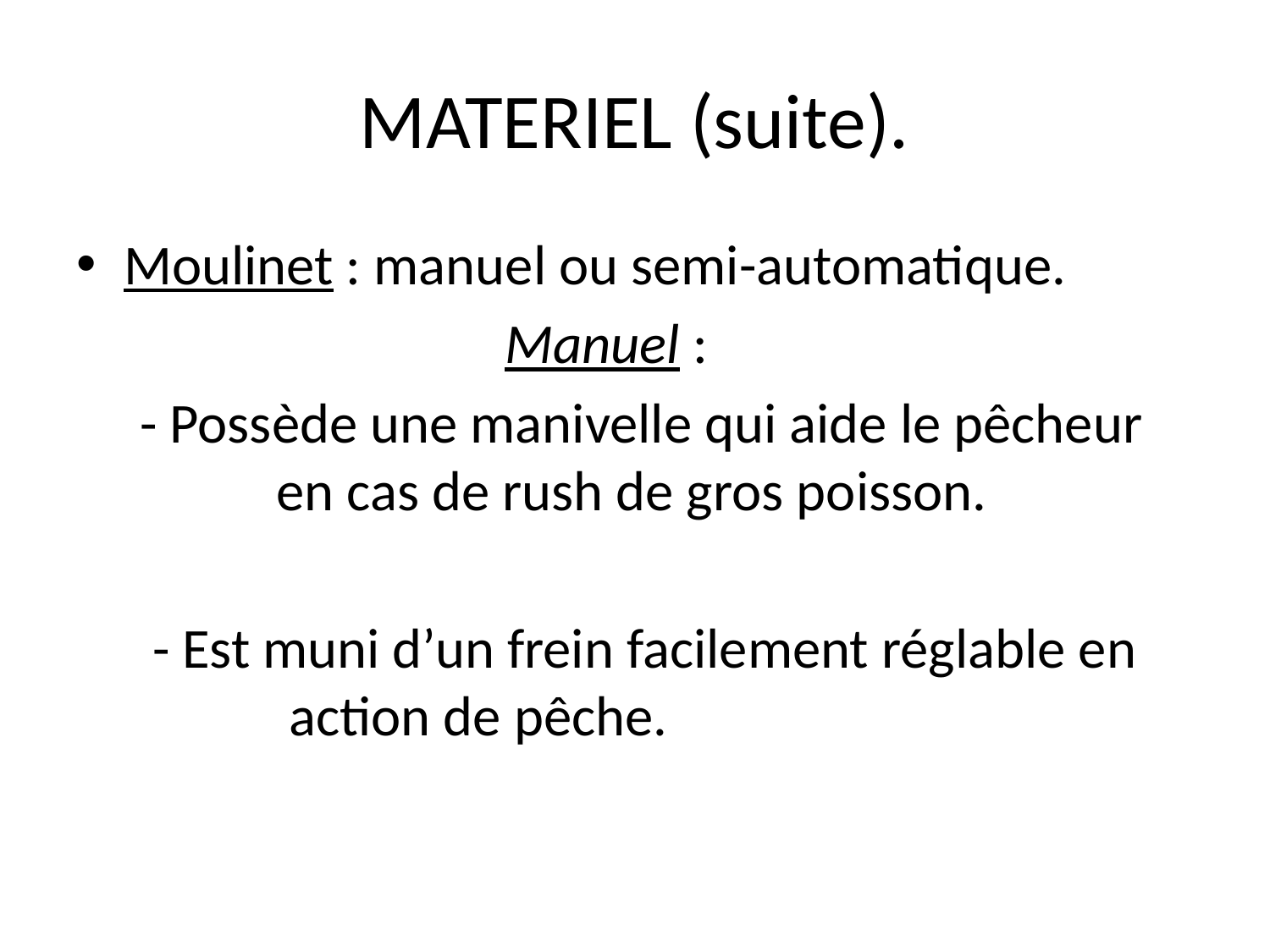

# MATERIEL (suite).
Moulinet : manuel ou semi-automatique.
     			Manuel :
     - Possède une manivelle qui aide le pêcheur  	  en cas de rush de gros poisson.

      - Est muni d’un frein facilement réglable en 	   action de pêche.